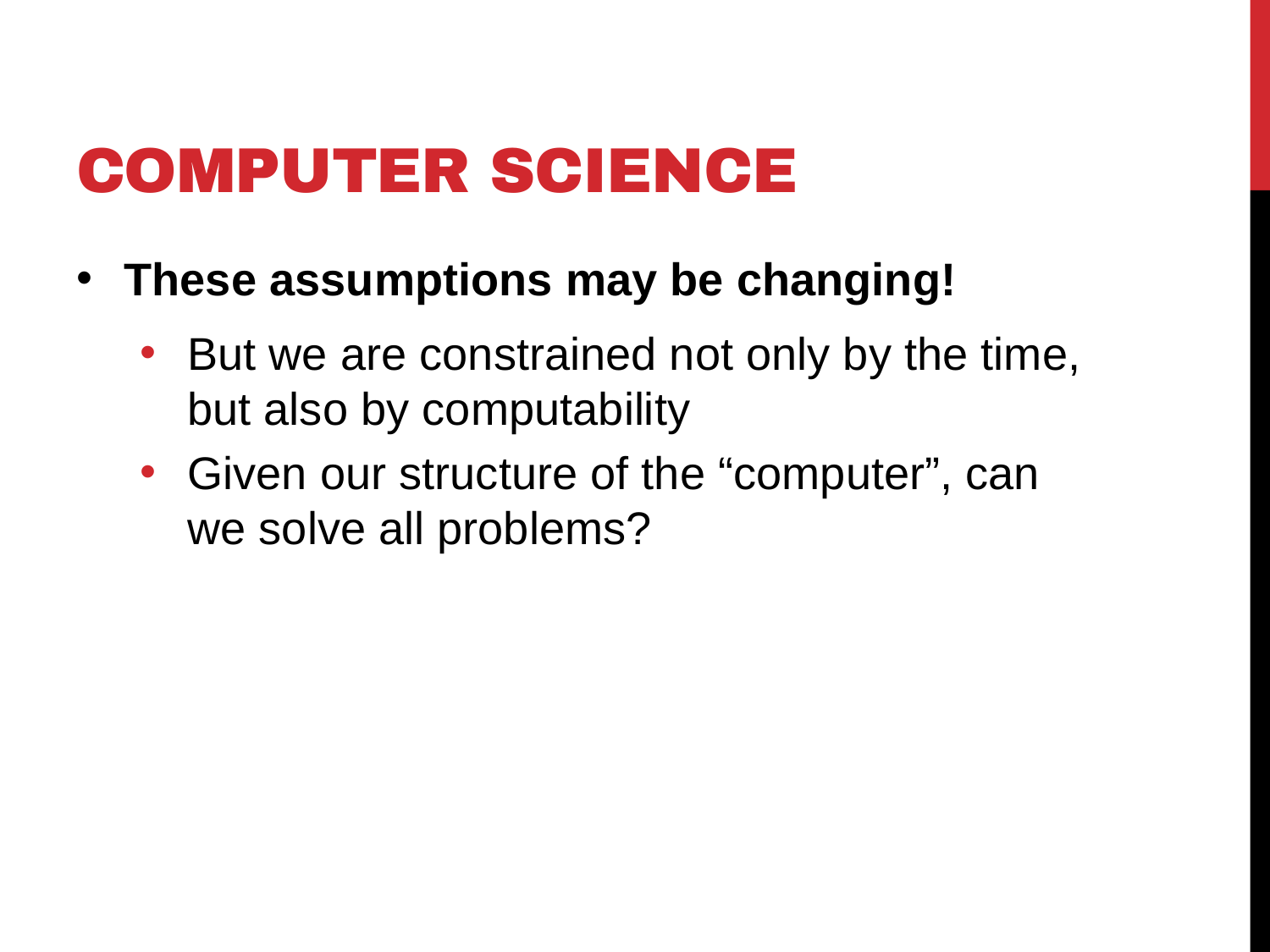

# Computer science
These assumptions may be changing!
But we are constrained not only by the time, but also by computability
Given our structure of the “computer”, can we solve all problems?